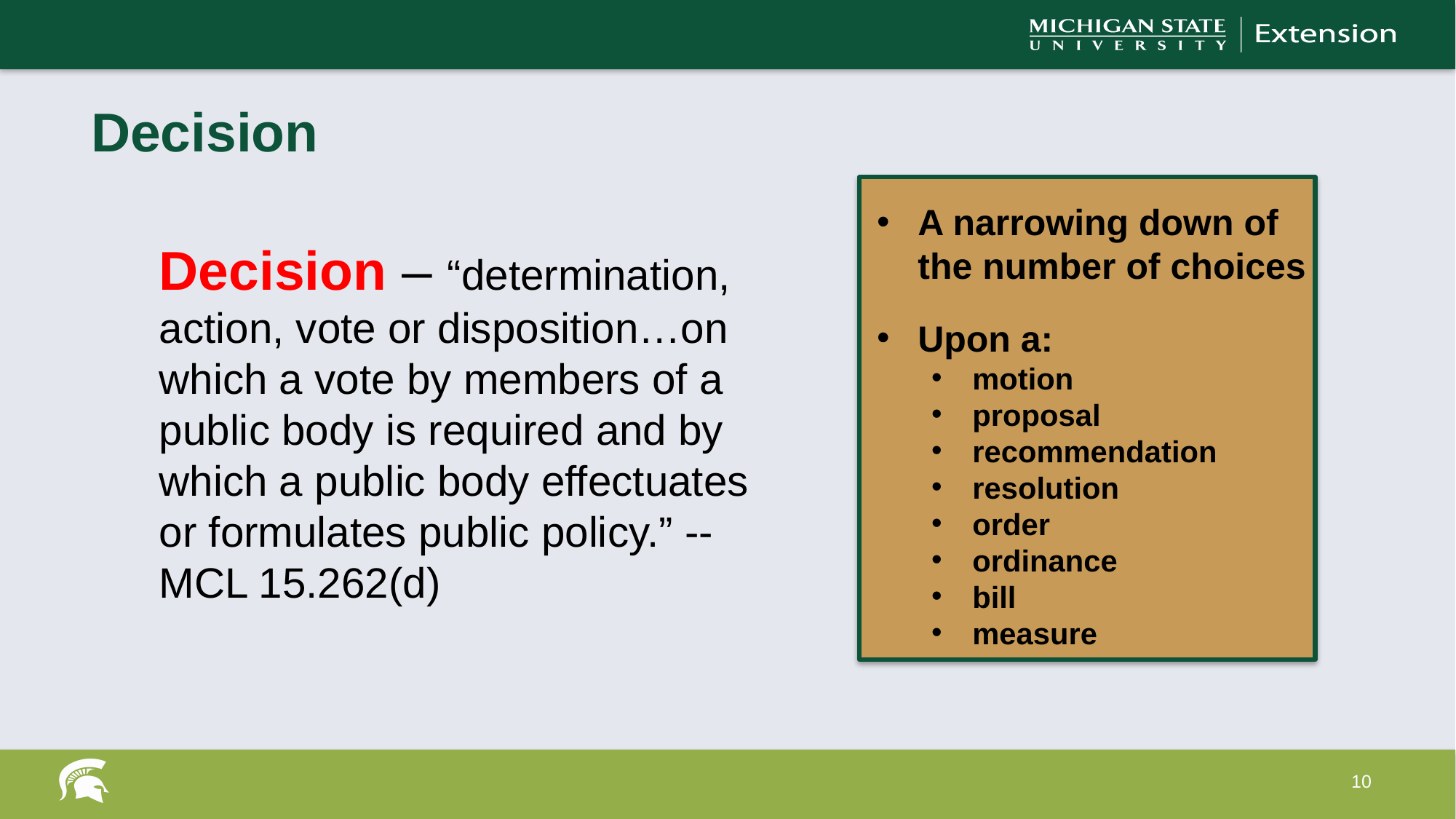

# Decision

A narrowing down of the number of choices
Decision – “determination, action, vote or disposition…on which a vote by members of a public body is required and by which a public body effectuates or formulates public policy.” --MCL 15.262(d)

Upon a:
motion
proposal
recommendation
resolution
order
ordinance
bill
measure
10